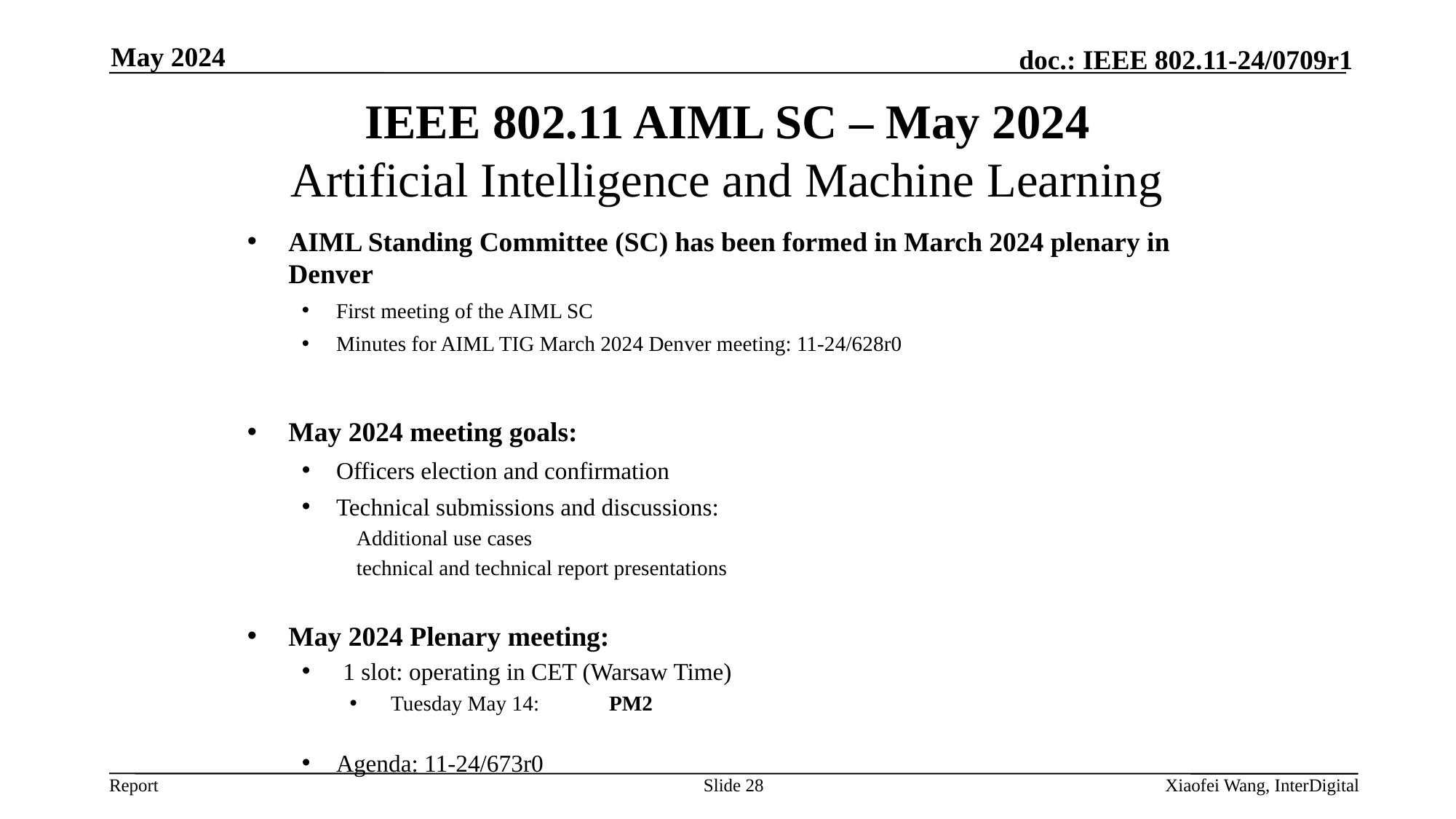

May 2024
# IEEE 802.11 AIML SC – May 2024 Artificial Intelligence and Machine Learning
AIML Standing Committee (SC) has been formed in March 2024 plenary in Denver
First meeting of the AIML SC
Minutes for AIML TIG March 2024 Denver meeting: 11-24/628r0

May 2024 meeting goals:
Officers election and confirmation
Technical submissions and discussions:
Additional use cases
technical and technical report presentations

May 2024 Plenary meeting:
1 slot: operating in CET (Warsaw Time)
Tuesday May 14: 	PM2

Agenda: 11-24/673r0

Slide 28
Xiaofei Wang, InterDigital